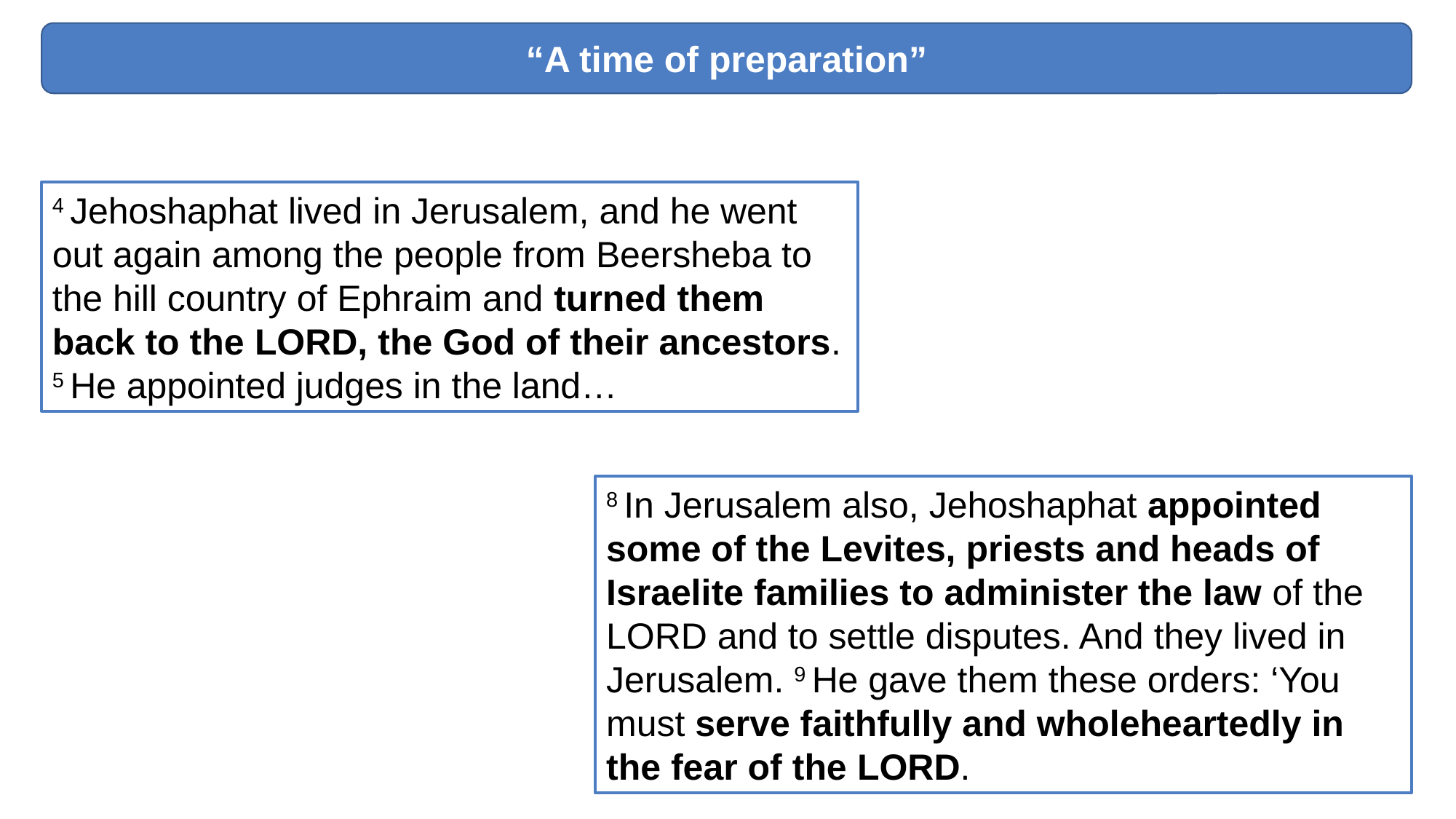

“A time of preparation”
4 Jehoshaphat lived in Jerusalem, and he went out again among the people from Beersheba to the hill country of Ephraim and turned them back to the Lord, the God of their ancestors. 5 He appointed judges in the land…
8 In Jerusalem also, Jehoshaphat appointed some of the Levites, priests and heads of Israelite families to administer the law of the Lord and to settle disputes. And they lived in Jerusalem. 9 He gave them these orders: ‘You must serve faithfully and wholeheartedly in the fear of the Lord.